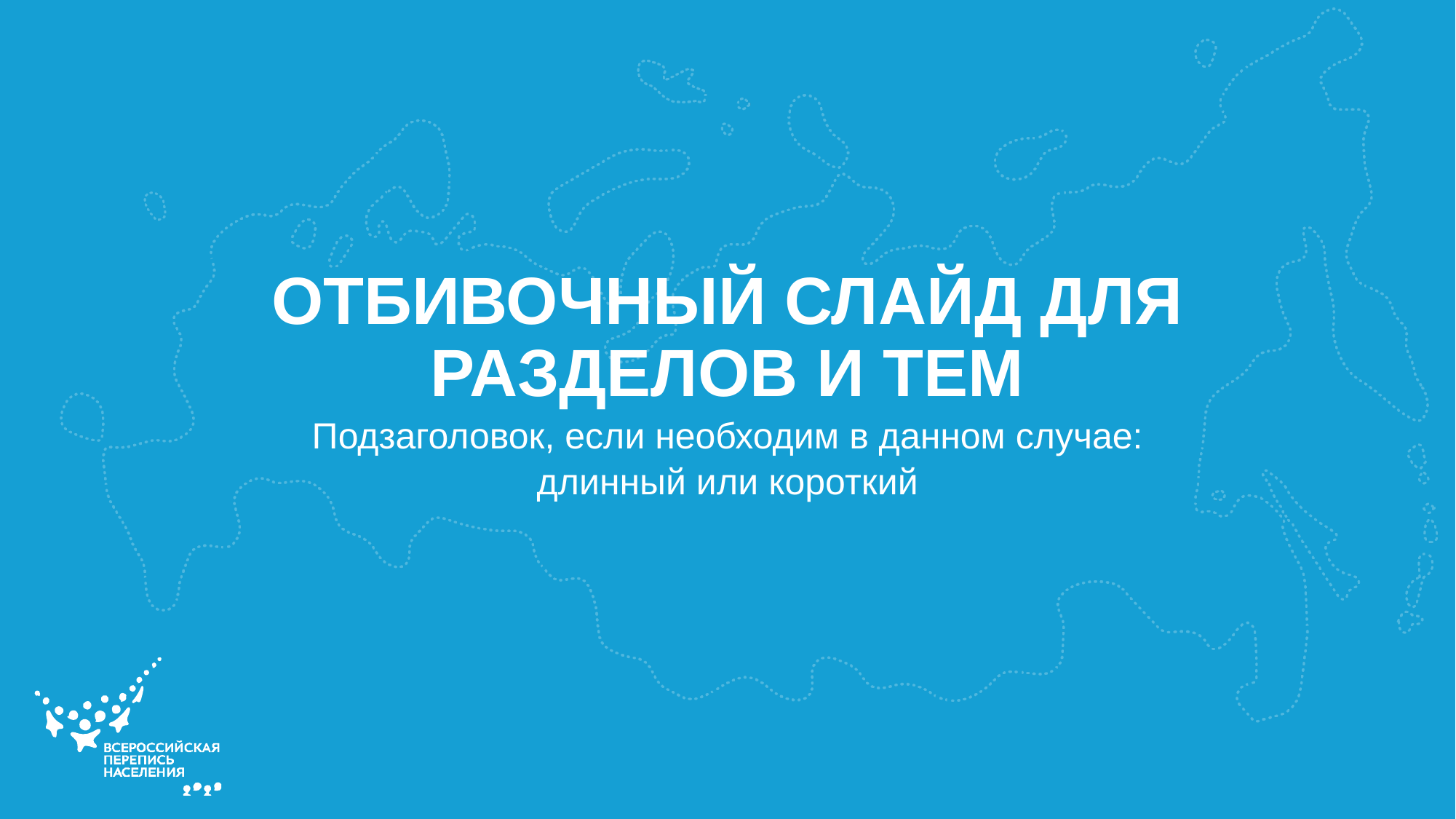

# ОТБИВОЧНЫЙ СЛАЙД ДЛЯ РАЗДЕЛОВ И ТЕМ
Подзаголовок, если необходим в данном случае:
длинный или короткий